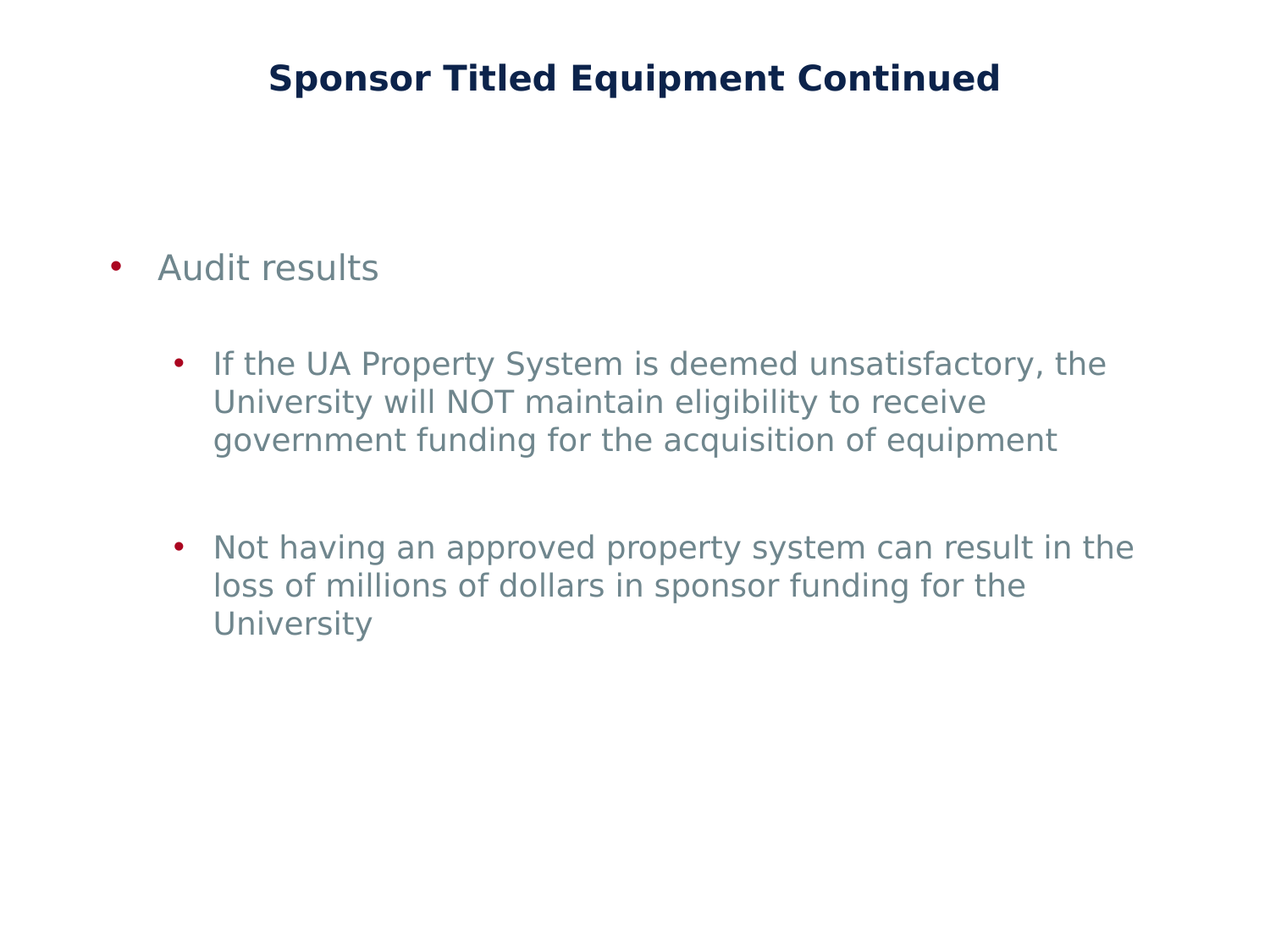

# Sponsor Titled Equipment Continued
Audit results

If the UA Property System is deemed unsatisfactory, the University will NOT maintain eligibility to receive government funding for the acquisition of equipment

Not having an approved property system can result in the loss of millions of dollars in sponsor funding for the University